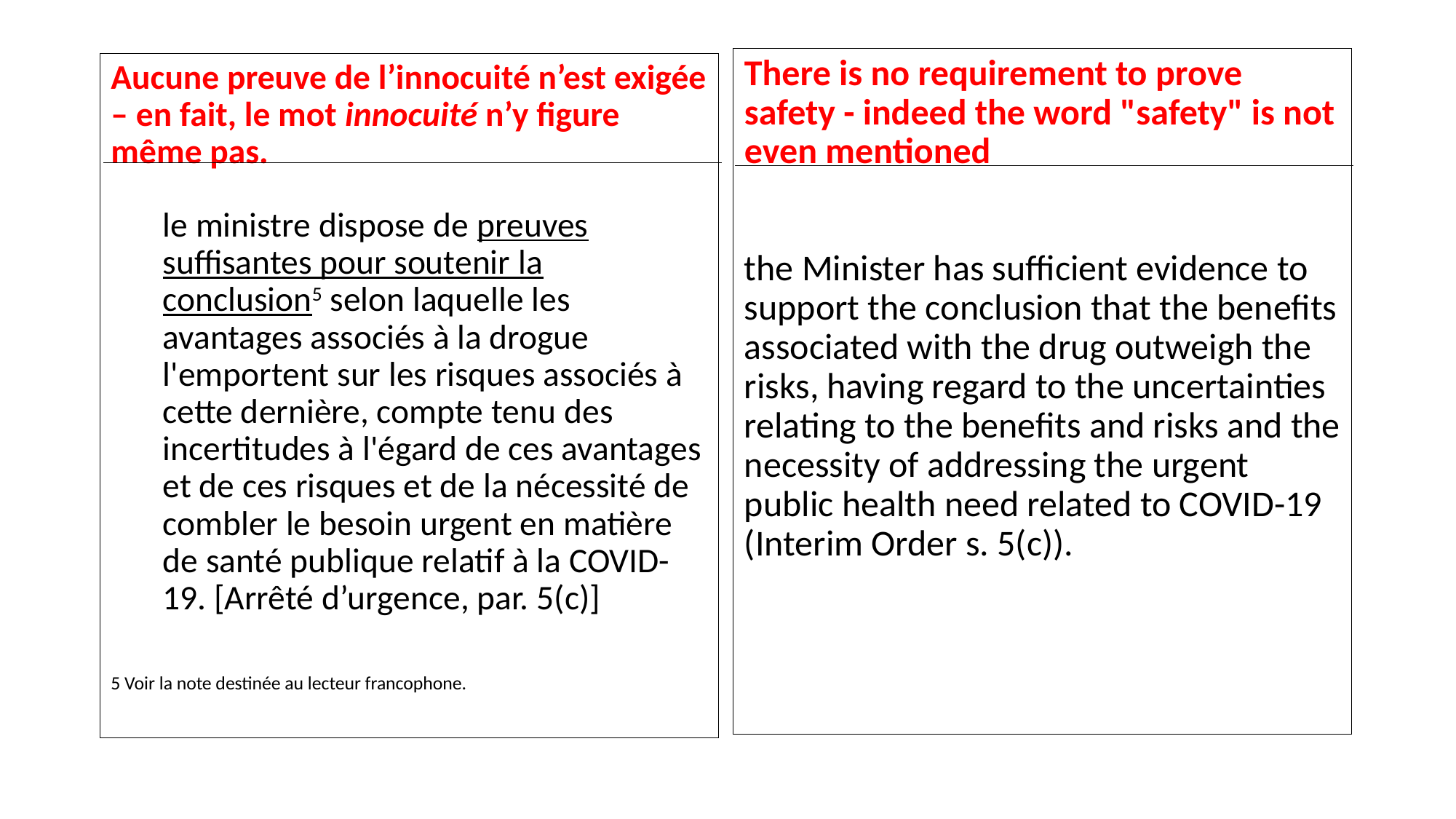

There is no requirement to prove safety - indeed the word "safety" is not even mentioned
the Minister has sufficient evidence to support the conclusion that the benefits associated with the drug outweigh the risks, having regard to the uncertainties relating to the benefits and risks and the necessity of addressing the urgent public health need related to COVID-19 (Interim Order s. 5(c)).
Aucune preuve de l’innocuité n’est exigée – en fait, le mot innocuité n’y figure même pas.

le ministre dispose de preuves suffisantes pour soutenir la conclusion5 selon laquelle les avantages associés à la drogue l'emportent sur les risques associés à cette dernière, compte tenu des incertitudes à l'égard de ces avantages et de ces risques et de la nécessité de combler le besoin urgent en matière de santé publique relatif à la COVID-19. [Arrêté d’urgence, par. 5(c)]

5 Voir la note destinée au lecteur francophone.